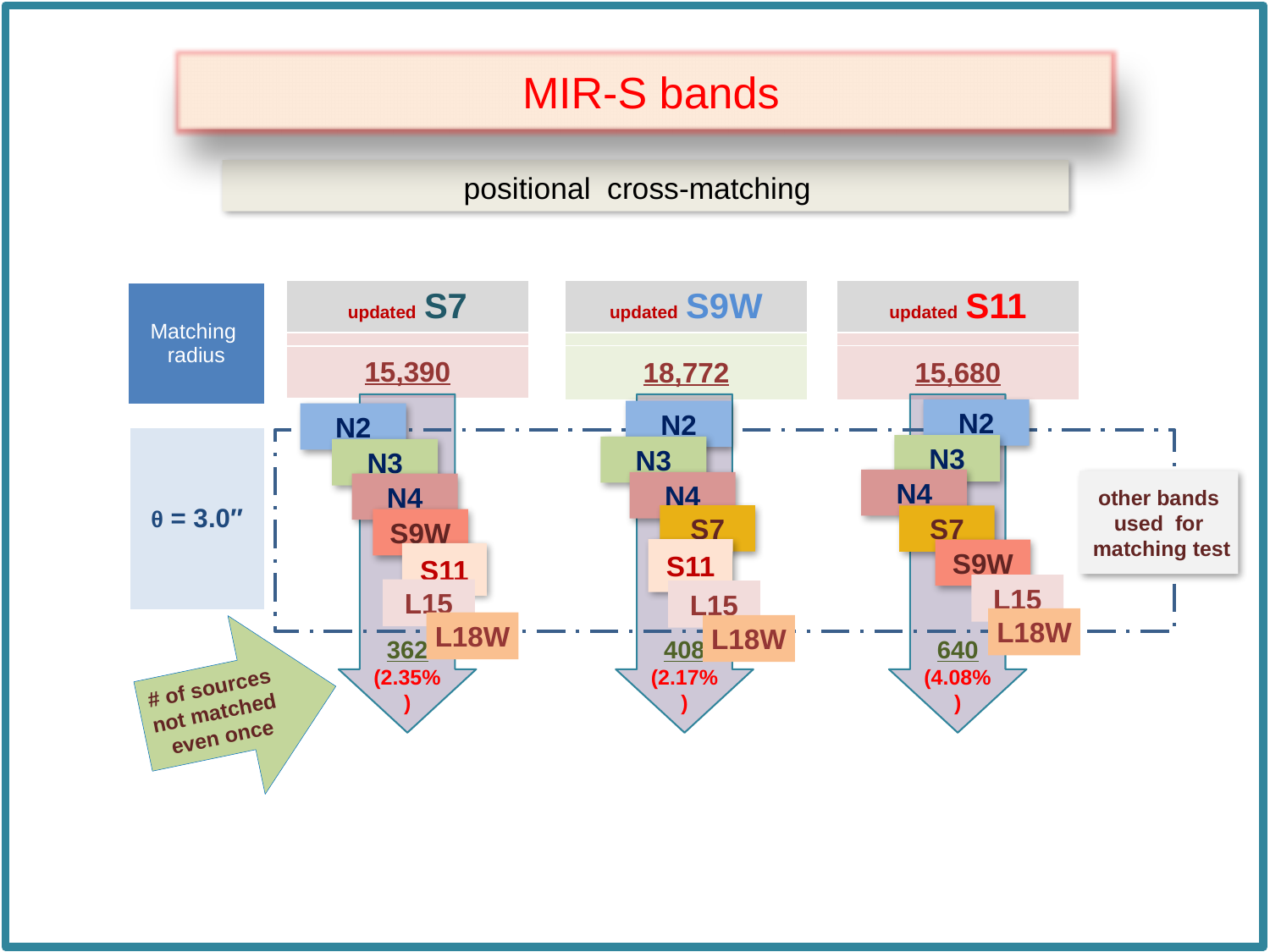

MIR-S bands
positional  cross-matching
| updated S7 |
| --- |
|  |
| 15,390 |
| updated S9W |
| --- |
|  |
| 18,772 |
| updated S11 |
| --- |
|  |
| 15,680 |
| Matching radius |
| --- |

362
(2.35%)

408
(2.17%)

640
(4.08%)

N2
N2
N2
| θ = 3.0″ |
| --- |

N3
N3
N3
N4
other bands used  for
 matching test
N4
N4
S7
S7
S9W
S11
S9W
S11
L15
L15
L15
L18W
L18W
L18W
# of sources
not matched
even once